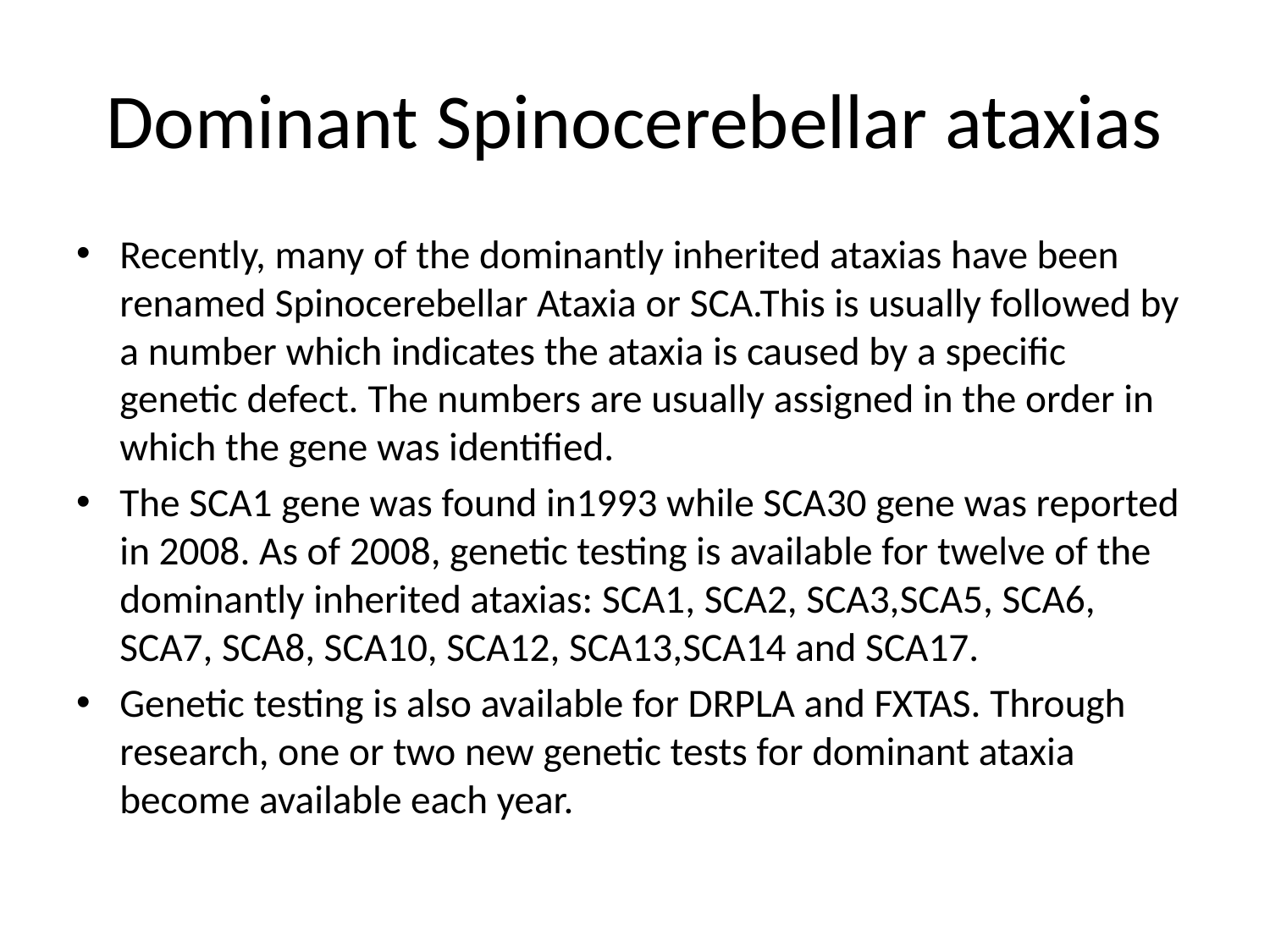

# Dominant Spinocerebellar ataxias
Recently, many of the dominantly inherited ataxias have been renamed Spinocerebellar Ataxia or SCA.This is usually followed by a number which indicates the ataxia is caused by a specific genetic defect. The numbers are usually assigned in the order in which the gene was identified.
The SCA1 gene was found in1993 while SCA30 gene was reported in 2008. As of 2008, genetic testing is available for twelve of the dominantly inherited ataxias: SCA1, SCA2, SCA3,SCA5, SCA6, SCA7, SCA8, SCA10, SCA12, SCA13,SCA14 and SCA17.
Genetic testing is also available for DRPLA and FXTAS. Through research, one or two new genetic tests for dominant ataxia become available each year.